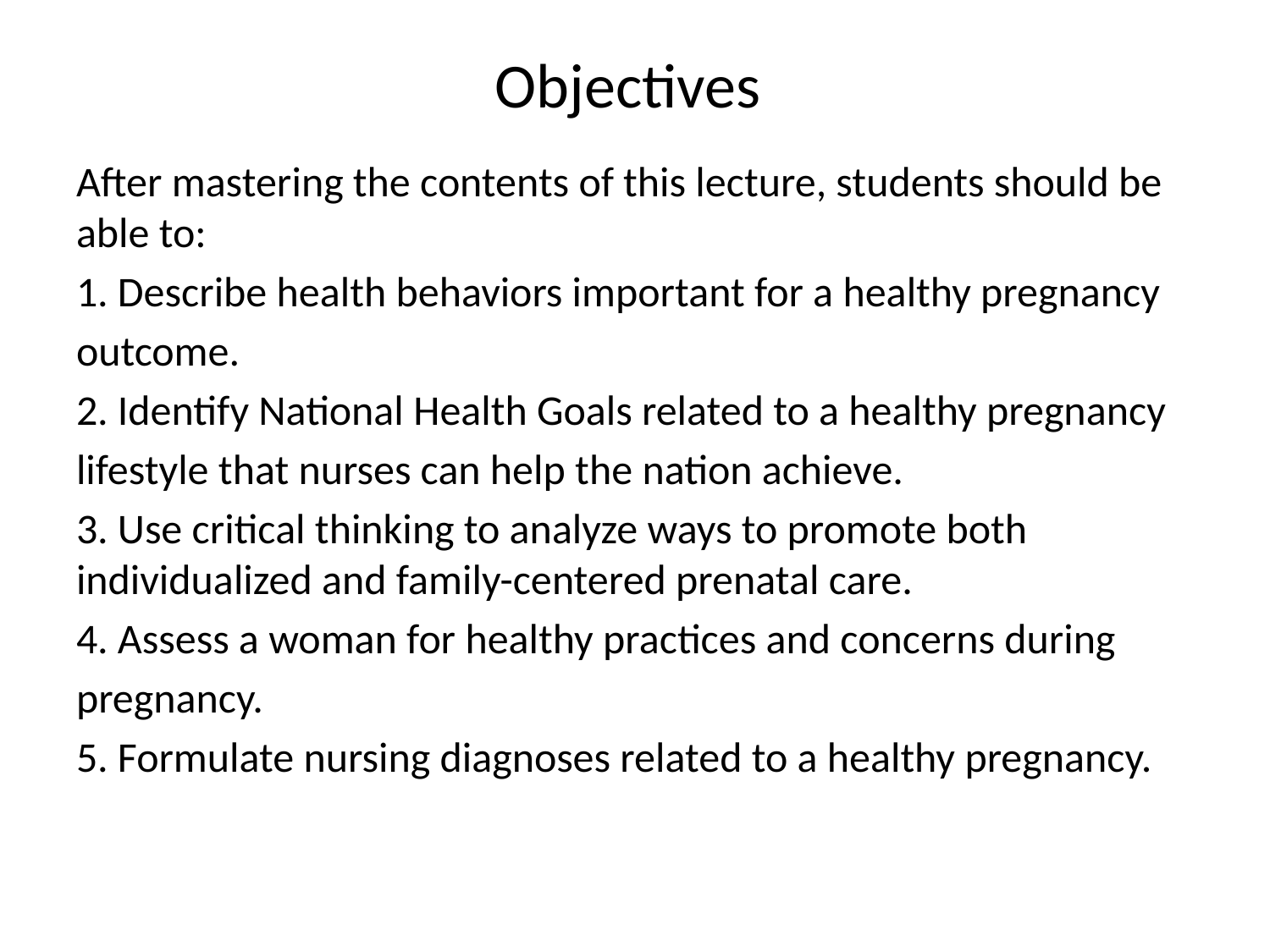

# Objectives
After mastering the contents of this lecture, students should be able to:
1. Describe health behaviors important for a healthy pregnancy
outcome.
2. Identify National Health Goals related to a healthy pregnancy
lifestyle that nurses can help the nation achieve.
3. Use critical thinking to analyze ways to promote both individualized and family-centered prenatal care.
4. Assess a woman for healthy practices and concerns during
pregnancy.
5. Formulate nursing diagnoses related to a healthy pregnancy.